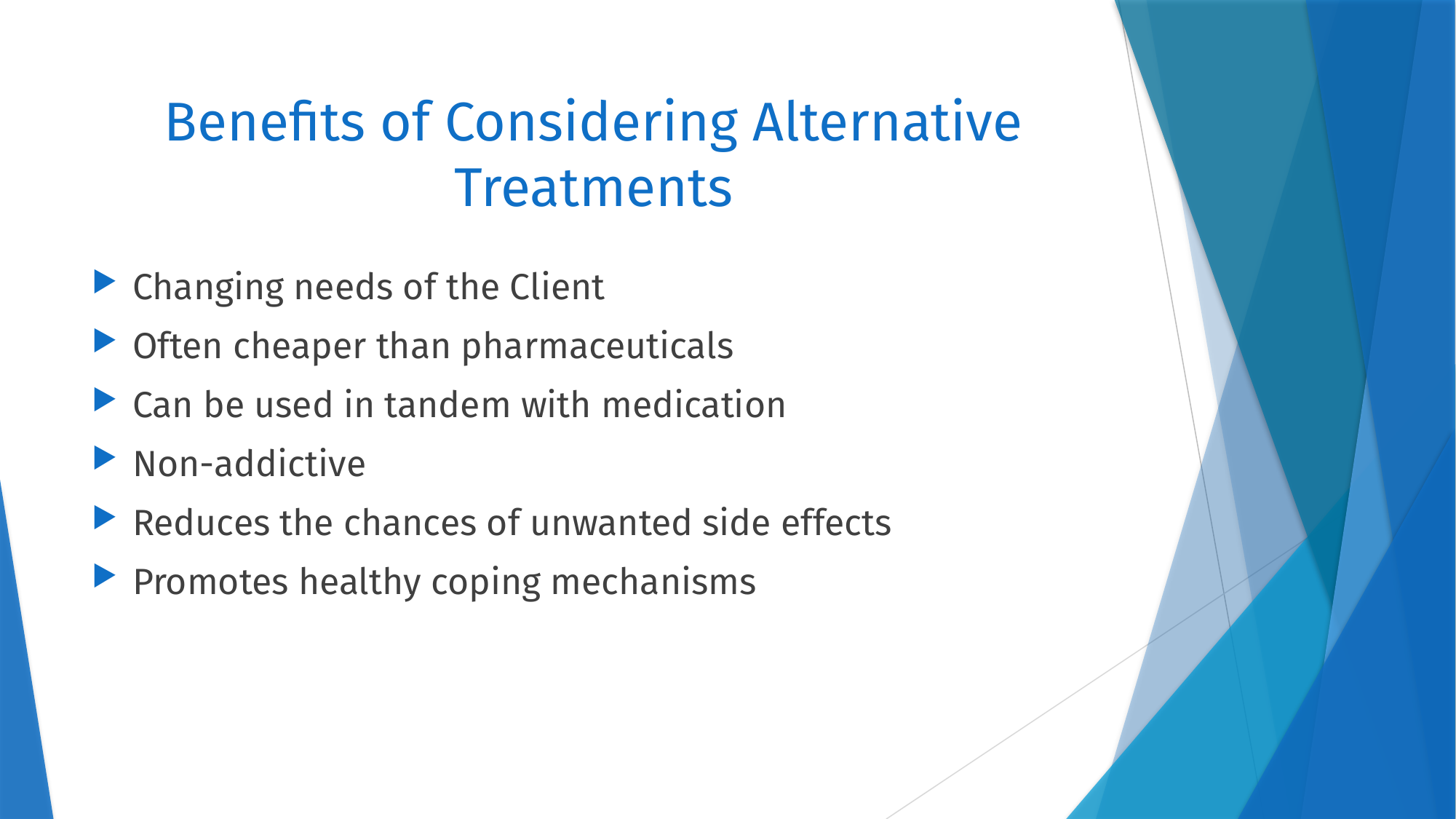

# Benefits of Considering Alternative Treatments
Changing needs of the Client
Often cheaper than pharmaceuticals
Can be used in tandem with medication
Non-addictive
Reduces the chances of unwanted side effects
Promotes healthy coping mechanisms